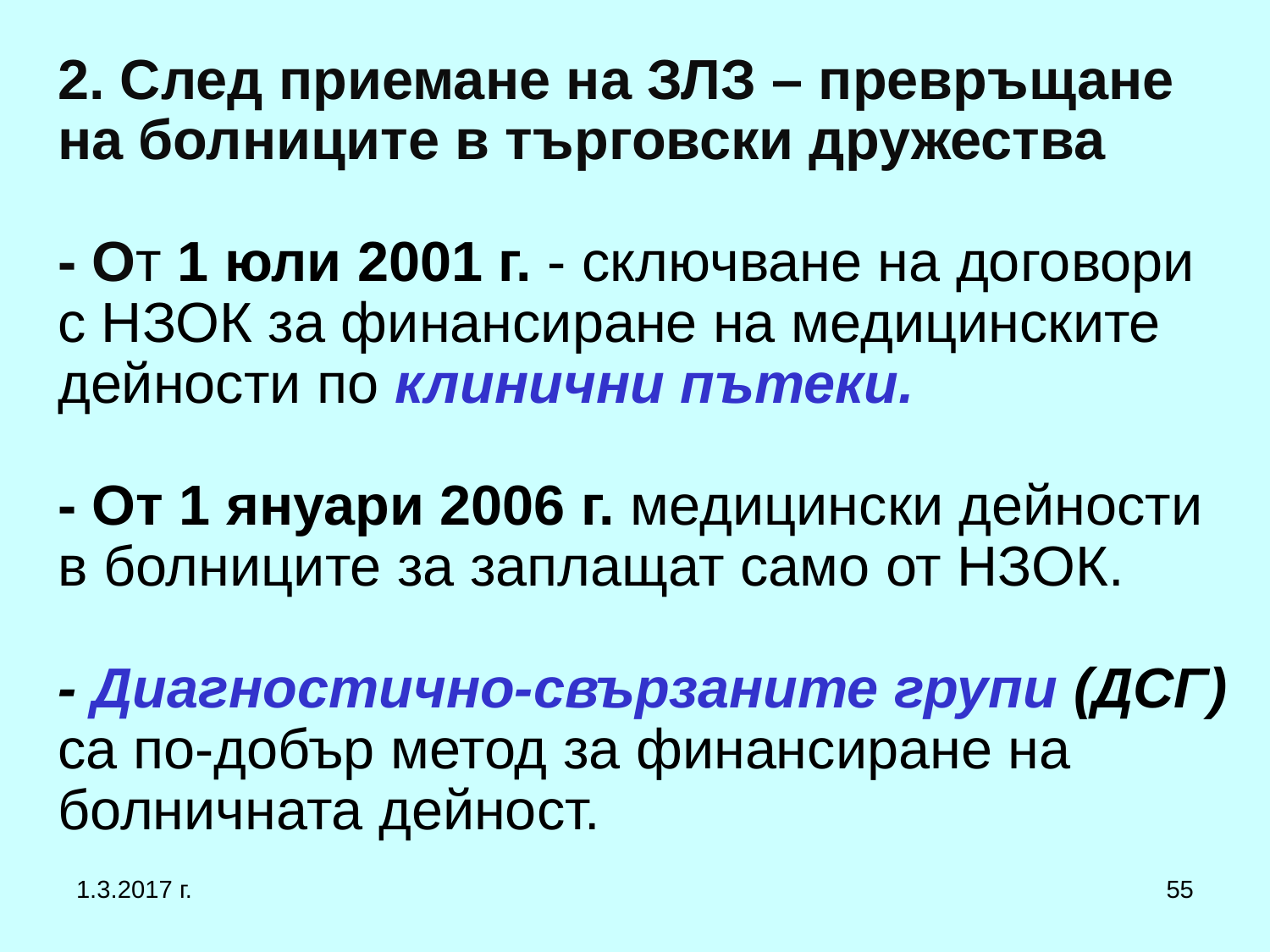

# 2. След приемане на ЗЛЗ – превръщане на болниците в търговски дружества - От 1 юли 2001 г. - сключване на договори с НЗОК за финансиране на медицинските дейности по клинични пътеки. - От 1 януари 2006 г. медицински дейности в болниците за заплащат само от НЗОК. - Диагностично-свързаните групи (ДСГ) са по-добър метод за финансиране на болничната дейност.
1.3.2017 г.
55